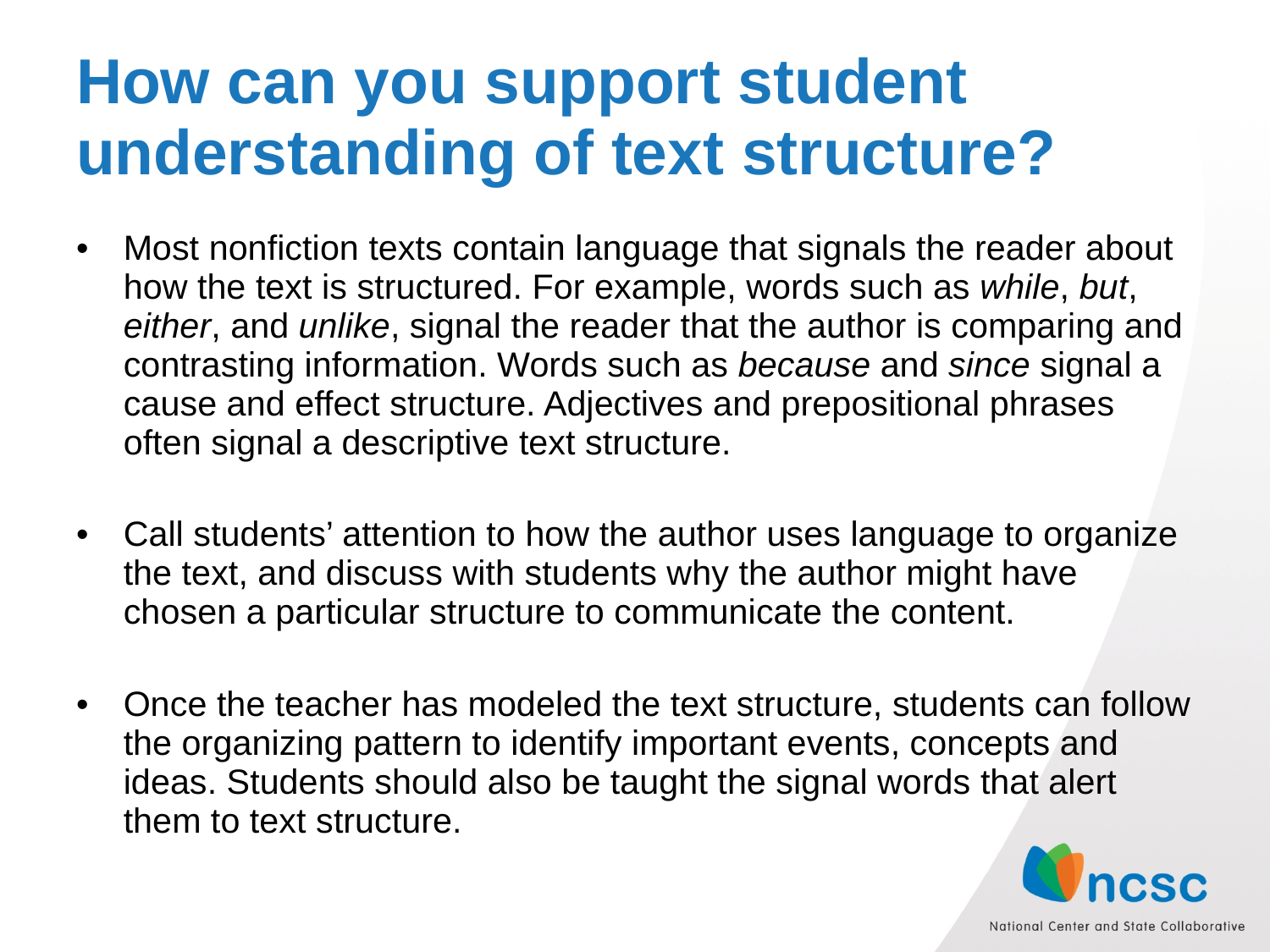

# How can you support student understanding of text structure?
Most nonfiction texts contain language that signals the reader about how the text is structured. For example, words such as while, but, either, and unlike, signal the reader that the author is comparing and contrasting information. Words such as because and since signal a cause and effect structure. Adjectives and prepositional phrases often signal a descriptive text structure.

Call students’ attention to how the author uses language to organize the text, and discuss with students why the author might have chosen a particular structure to communicate the content.

Once the teacher has modeled the text structure, students can follow the organizing pattern to identify important events, concepts and ideas. Students should also be taught the signal words that alert them to text structure.